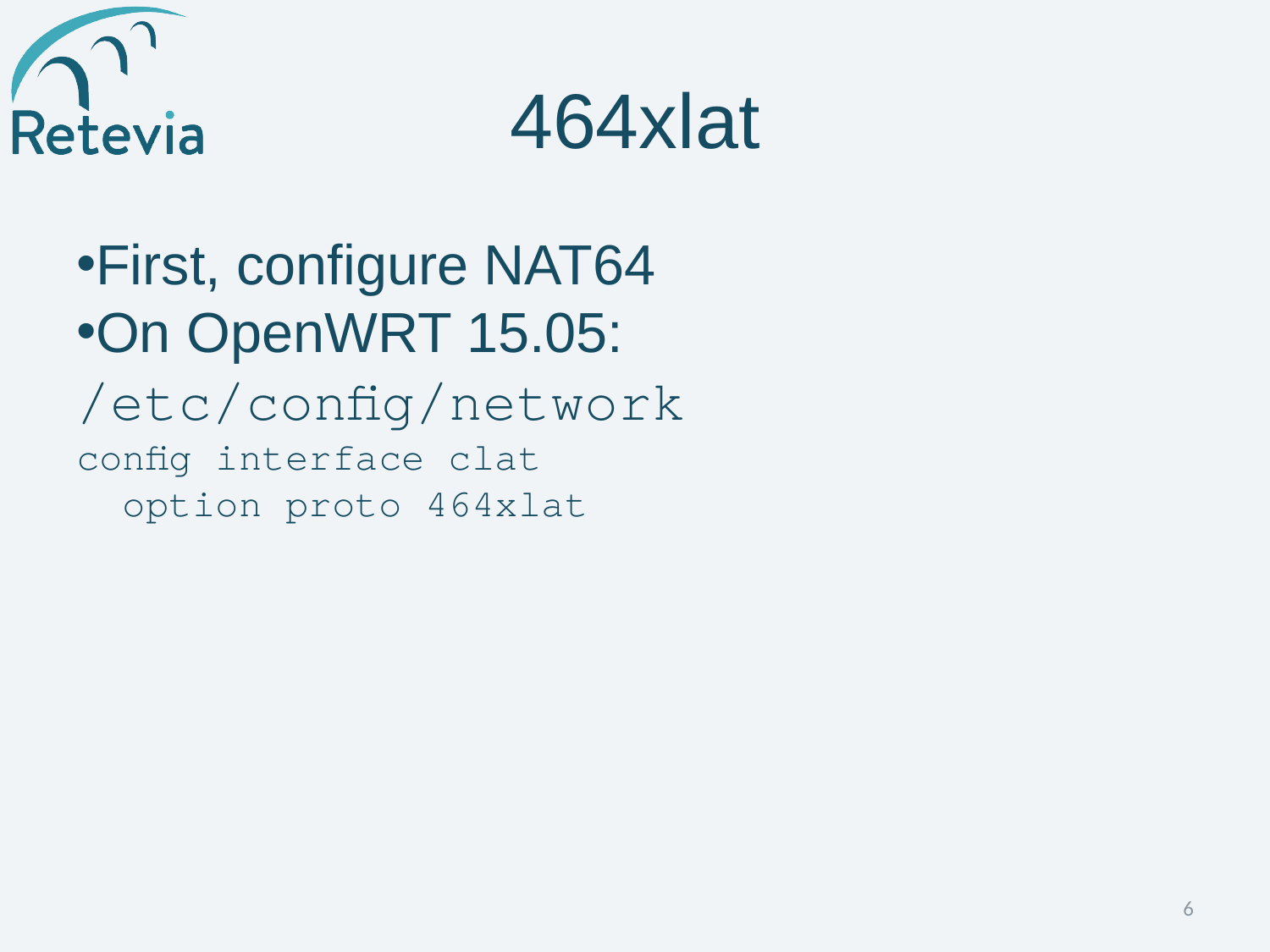

# 464xlat
First, configure NAT64
On OpenWRT 15.05:
/etc/config/network
config interface clat
  option proto 464xlat
6